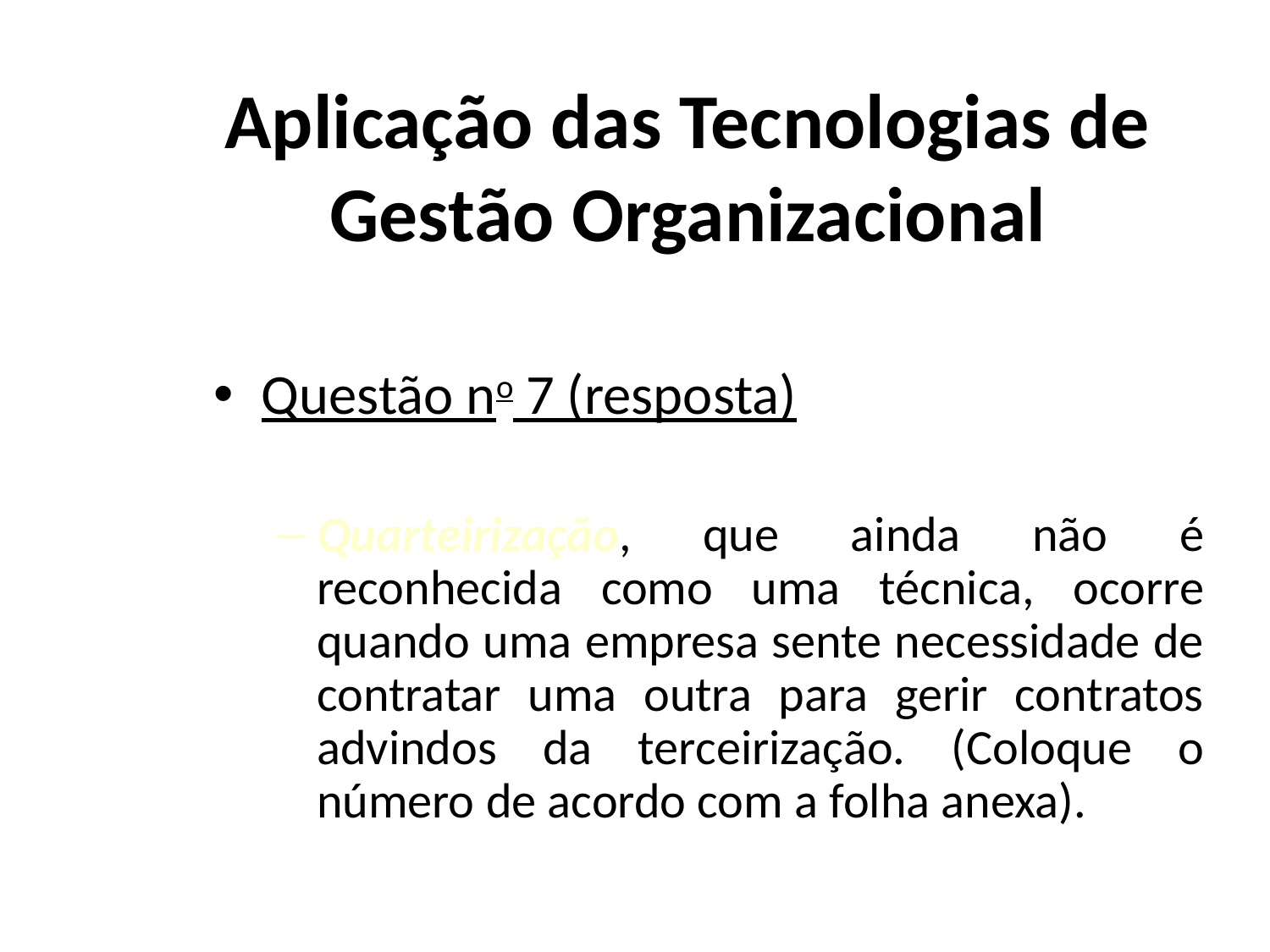

# Aplicação das Tecnologias de Gestão Organizacional
Questão no 7 (resposta)

Quarteirização, que ainda não é reconhecida como uma técnica, ocorre quando uma empresa sente necessidade de contratar uma outra para gerir contratos advindos da terceirização. (Coloque o número de acordo com a folha anexa).